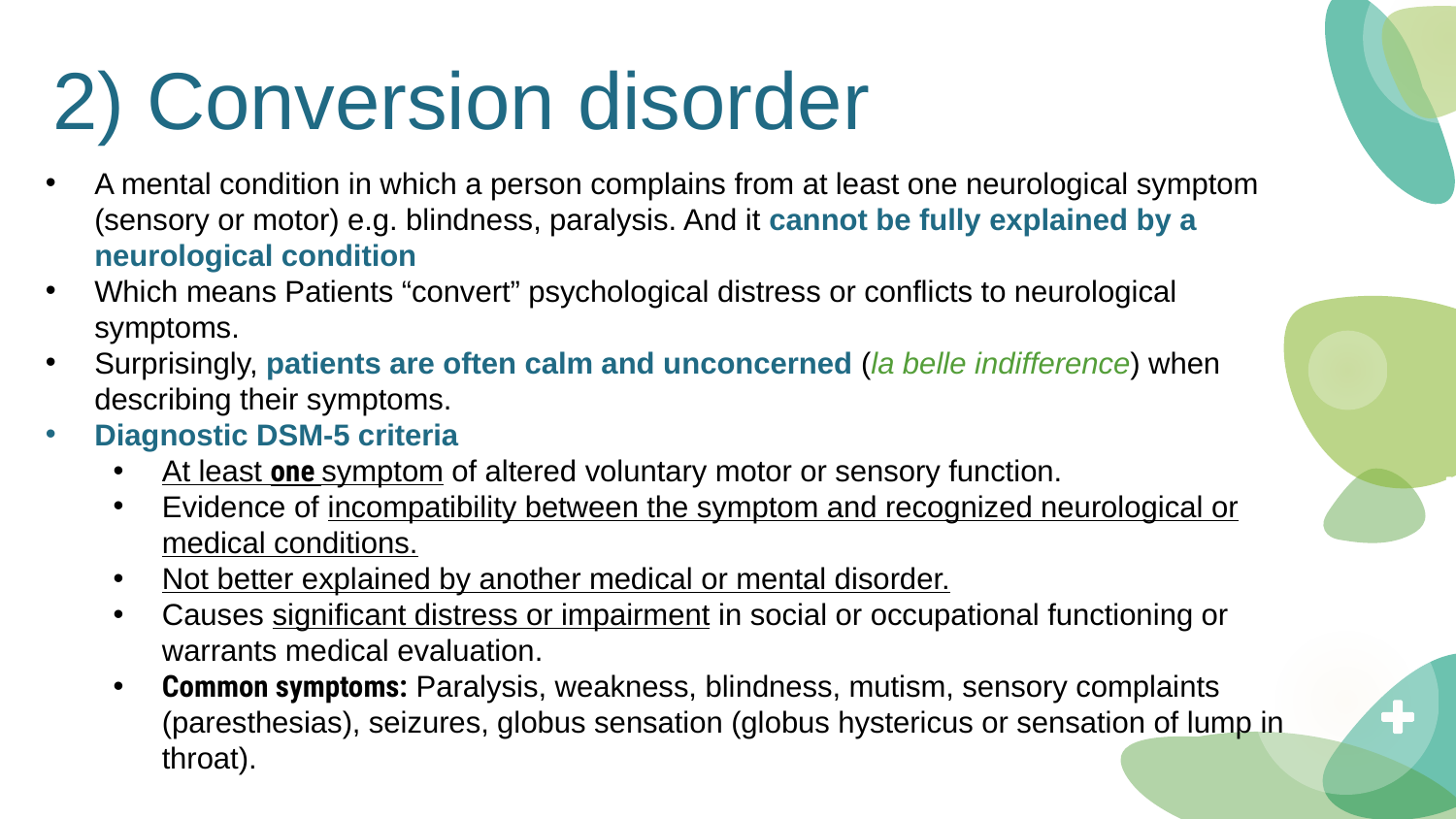

# 2) Conversion disorder
A mental condition in which a person complains from at least one neurological symptom (sensory or motor) e.g. blindness, paralysis. And it cannot be fully explained by a neurological condition
Which means Patients “convert” psychological distress or conflicts to neurological symptoms.
Surprisingly, patients are often calm and unconcerned (la belle indifference) when describing their symptoms.
Diagnostic DSM-5 criteria
At least one symptom of altered voluntary motor or sensory function.
Evidence of incompatibility between the symptom and recognized neurological or medical conditions.
Not better explained by another medical or mental disorder.
Causes significant distress or impairment in social or occupational functioning or warrants medical evaluation.
Common symptoms: Paralysis, weakness, blindness, mutism, sensory complaints (paresthesias), seizures, globus sensation (globus hystericus or sensation of lump in throat).